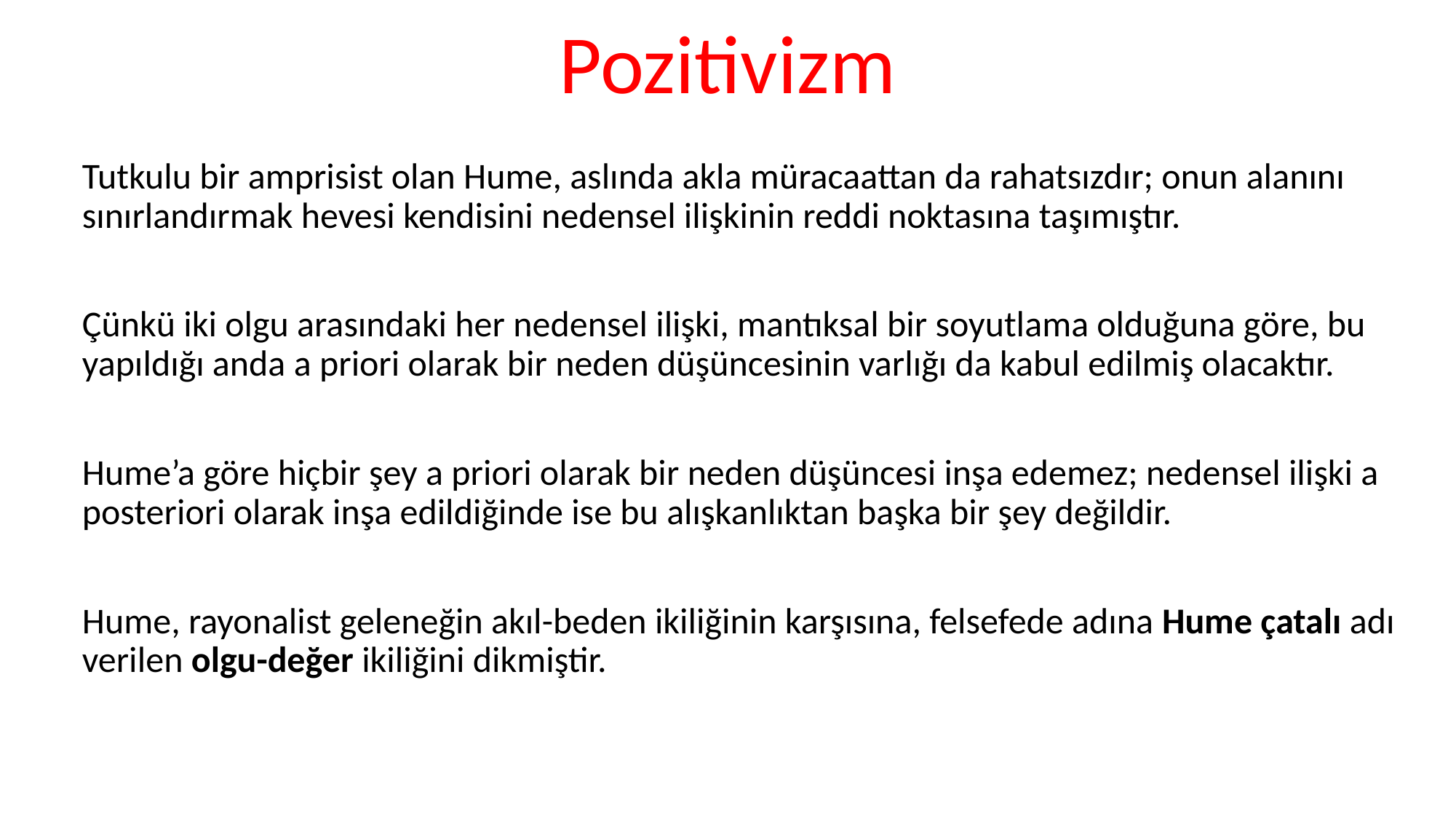

# Pozitivizm
Tutkulu bir amprisist olan Hume, aslında akla müracaattan da rahatsızdır; onun alanını sınırlandırmak hevesi kendisini nedensel ilişkinin reddi noktasına taşımıştır.

Çünkü iki olgu arasındaki her nedensel ilişki, mantıksal bir soyutlama olduğuna göre, bu yapıldığı anda a priori olarak bir neden düşüncesinin varlığı da kabul edilmiş olacaktır.

Hume’a göre hiçbir şey a priori olarak bir neden düşüncesi inşa edemez; nedensel ilişki a posteriori olarak inşa edildiğinde ise bu alışkanlıktan başka bir şey değildir.

Hume, rayonalist geleneğin akıl-beden ikiliğinin karşısına, felsefede adına Hume çatalı adı verilen olgu-değer ikiliğini dikmiştir.